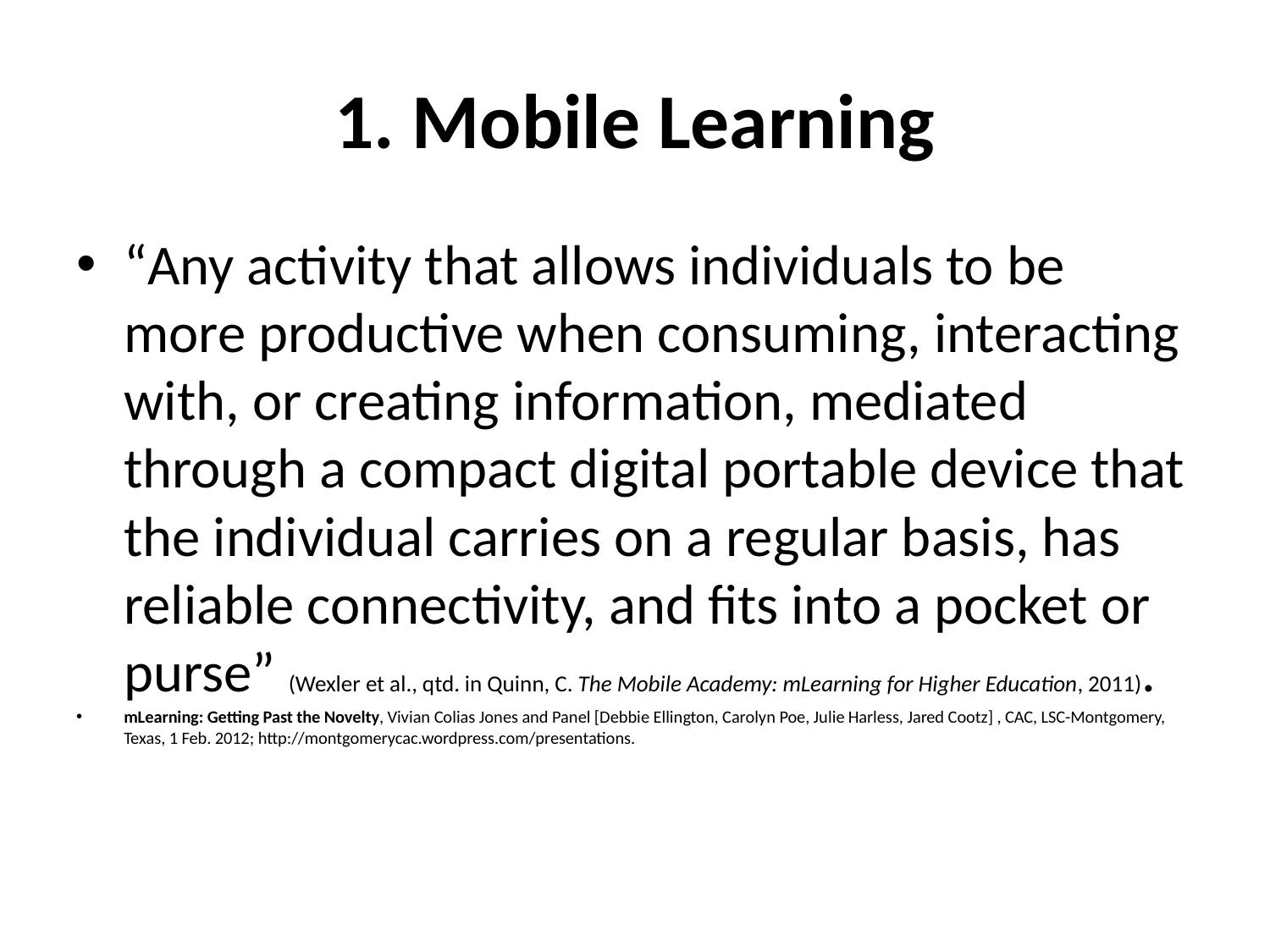

# 1. Mobile Learning
“Any activity that allows individuals to be more productive when consuming, interacting with, or creating information, mediated through a compact digital portable device that the individual carries on a regular basis, has reliable connectivity, and fits into a pocket or purse” (Wexler et al., qtd. in Quinn, C. The Mobile Academy: mLearning for Higher Education, 2011).
mLearning: Getting Past the Novelty, Vivian Colias Jones and Panel [Debbie Ellington, Carolyn Poe, Julie Harless, Jared Cootz] , CAC, LSC-Montgomery, Texas, 1 Feb. 2012; http://montgomerycac.wordpress.com/presentations.